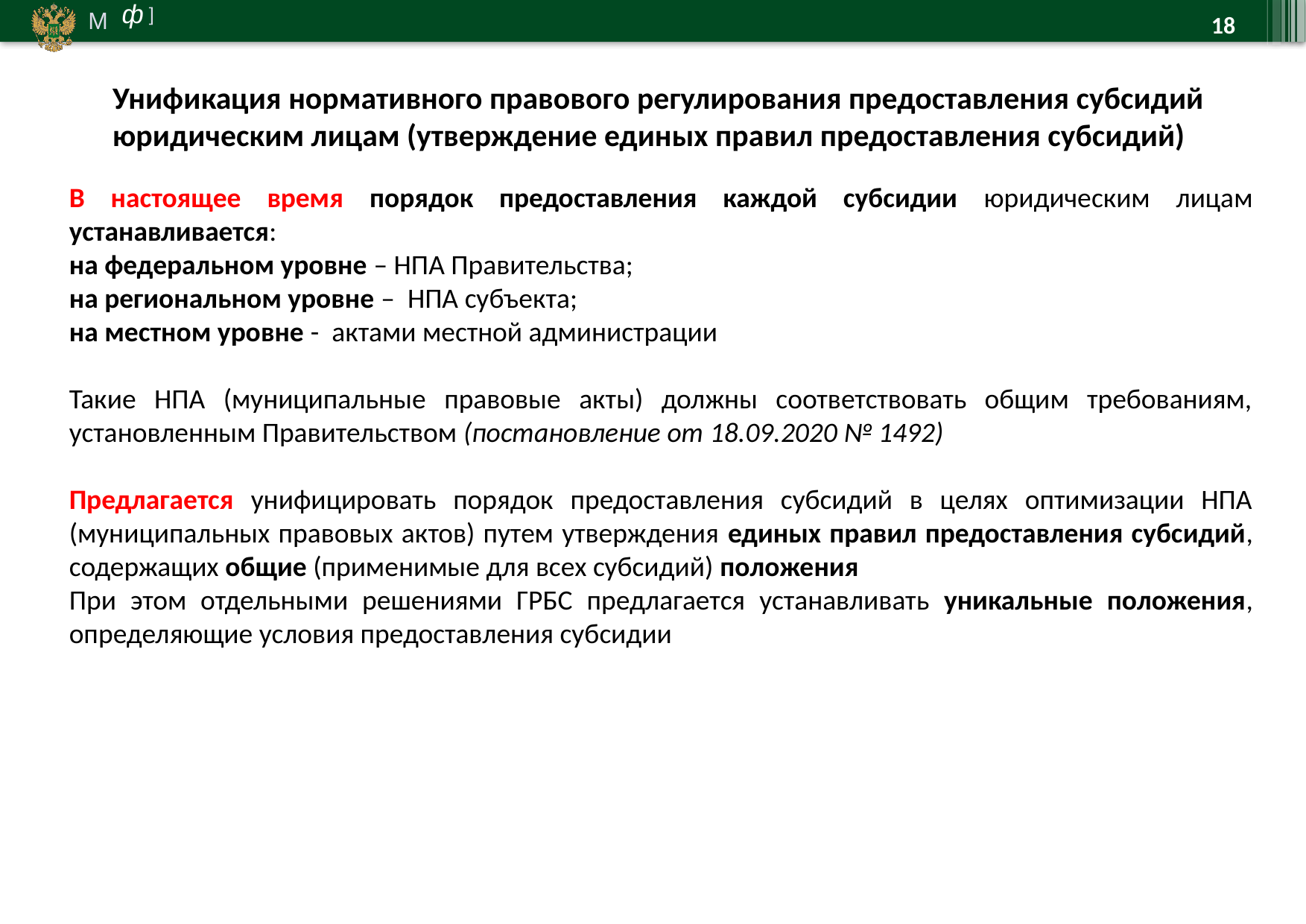

18
Унификация нормативного правового регулирования предоставления субсидий юридическим лицам (утверждение единых правил предоставления субсидий)
В настоящее время порядок предоставления каждой субсидии юридическим лицам устанавливается:
на федеральном уровне – НПА Правительства;
на региональном уровне –  НПА субъекта;
на местном уровне -  актами местной администрации

Такие НПА (муниципальные правовые акты) должны соответствовать общим требованиям, установленным Правительством (постановление от 18.09.2020 № 1492)

Предлагается унифицировать порядок предоставления субсидий в целях оптимизации НПА (муниципальных правовых актов) путем утверждения единых правил предоставления субсидий, содержащих общие (применимые для всех субсидий) положения
При этом отдельными решениями ГРБС предлагается устанавливать уникальные положения, определяющие условия предоставления субсидии